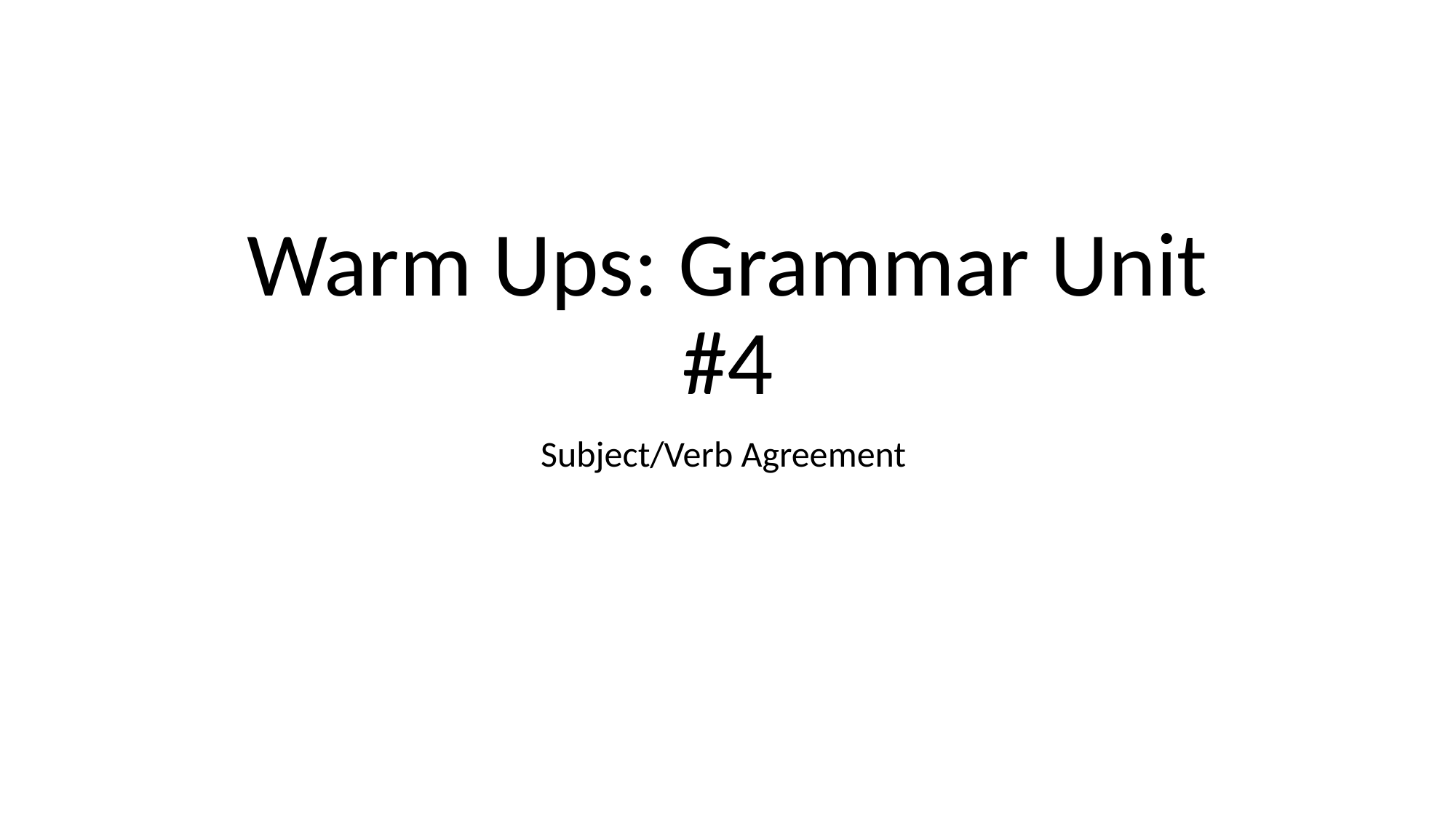

# Warm Ups: Grammar Unit #4
Subject/Verb Agreement